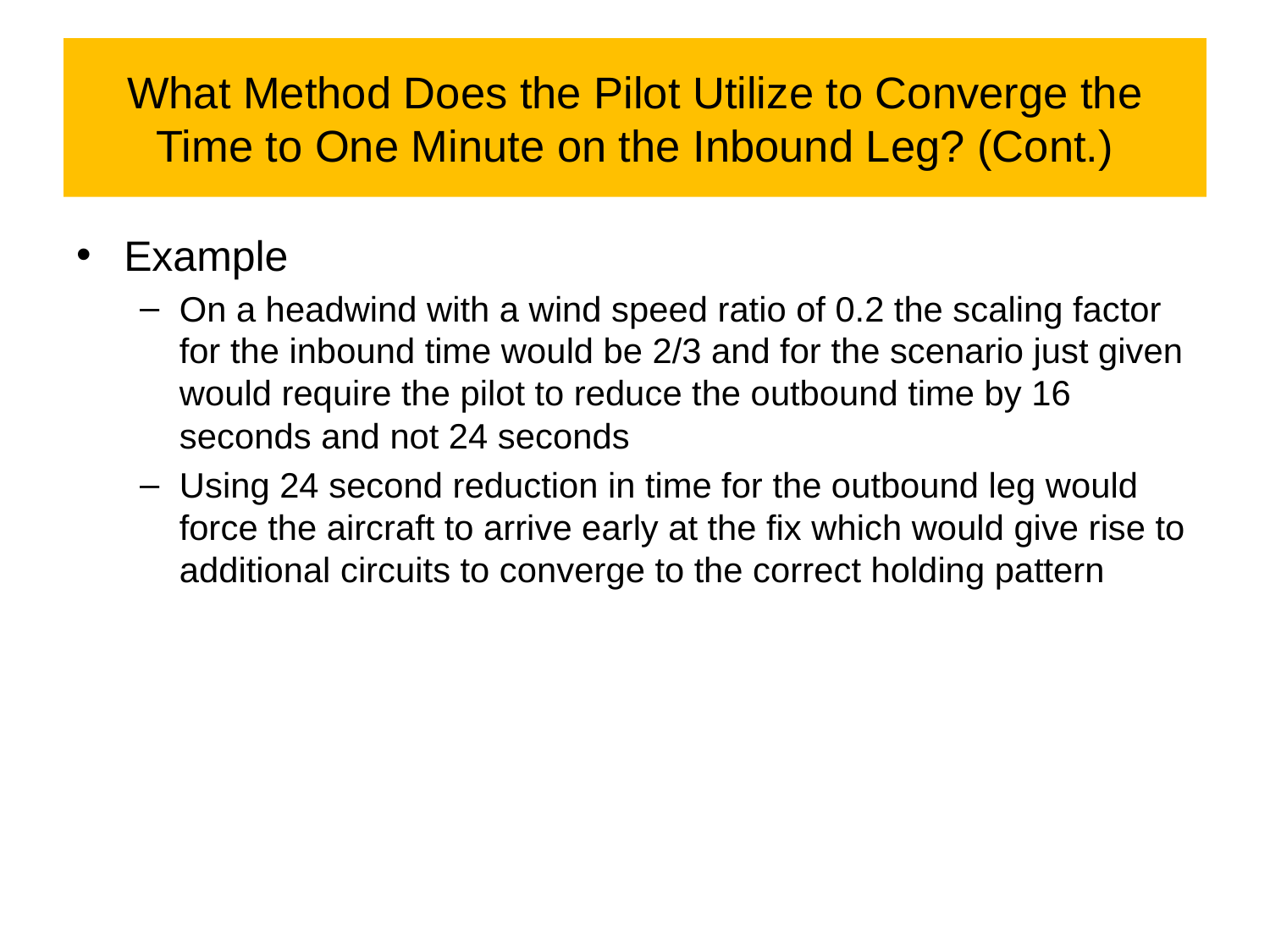

# What Method Does the Pilot Utilize to Converge the Time to One Minute on the Inbound Leg? (Cont.)
Example
On a headwind with a wind speed ratio of 0.2 the scaling factor for the inbound time would be 2/3 and for the scenario just given would require the pilot to reduce the outbound time by 16 seconds and not 24 seconds
Using 24 second reduction in time for the outbound leg would force the aircraft to arrive early at the fix which would give rise to additional circuits to converge to the correct holding pattern